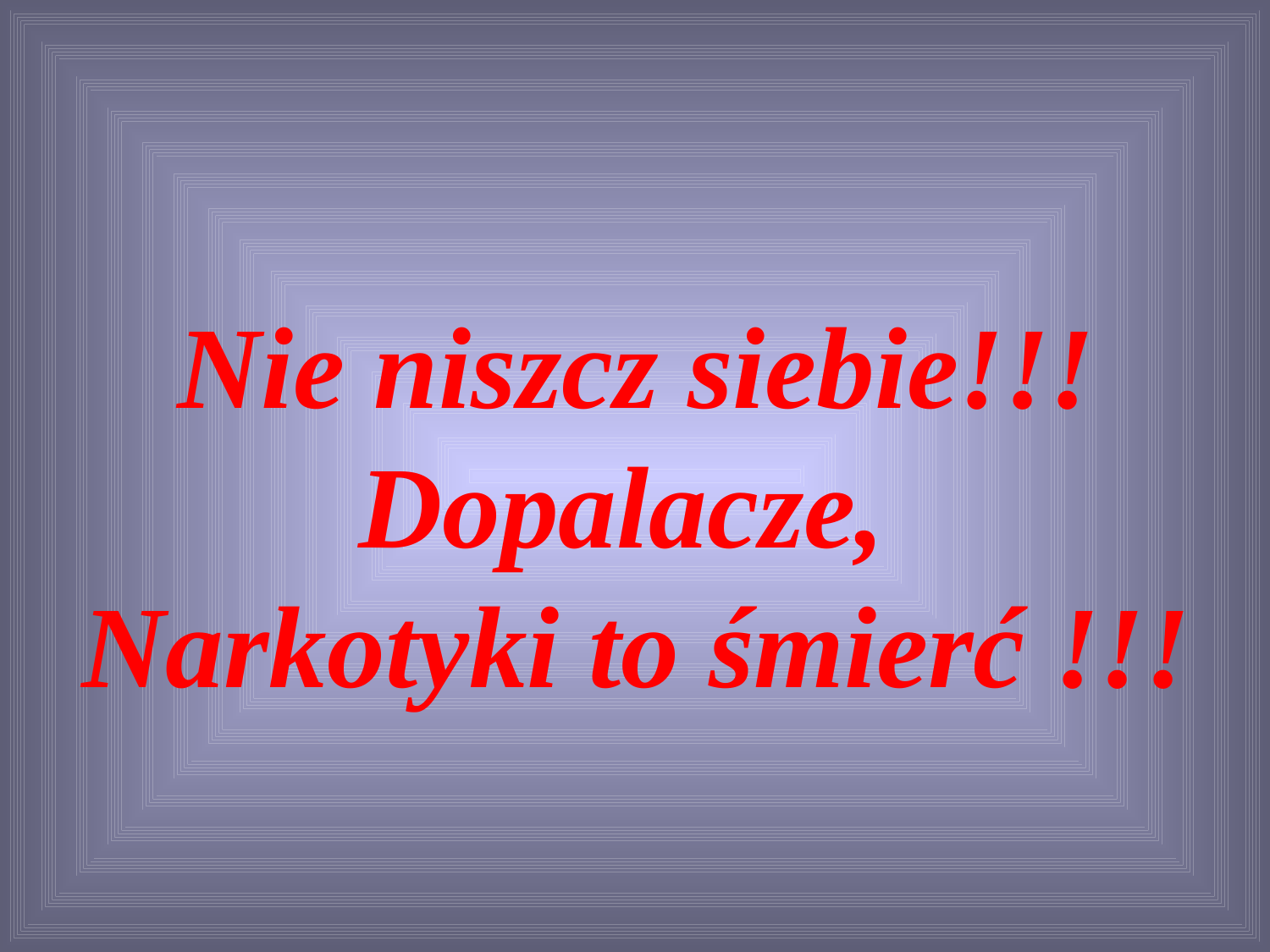

# Nie niszcz siebie!!! Dopalacze, Narkotyki to śmierć !!!